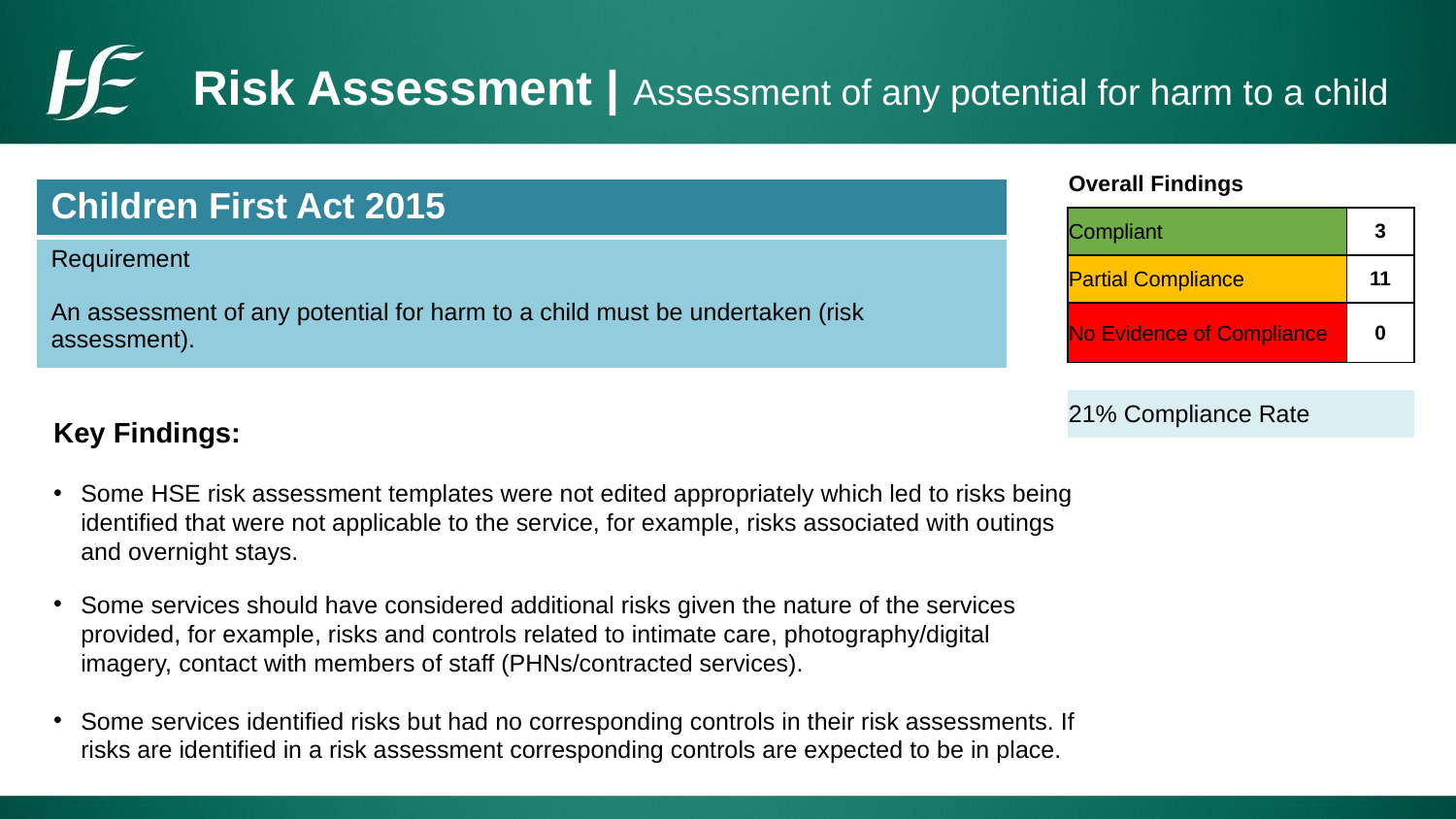

Risk Assessment | Assessment of any potential for harm to a child
| Overall Findings |  |
| --- | --- |
| Compliant | 3 |
| Partial Compliance | 11 |
| No Evidence of Compliance | 0 |
|  |  |
| 21% Compliance Rate |  |
| Children First Act 2015 |
| --- |
| Requirement An assessment of any potential for harm to a child must be undertaken (risk assessment). |
Key Findings:

Some HSE risk assessment templates were not edited appropriately which led to risks being identified that were not applicable to the service, for example, risks associated with outings and overnight stays.

Some services should have considered additional risks given the nature of the services provided, for example, risks and controls related to intimate care, photography/digital imagery, contact with members of staff (PHNs/contracted services).

Some services identified risks but had no corresponding controls in their risk assessments. If risks are identified in a risk assessment corresponding controls are expected to be in place.